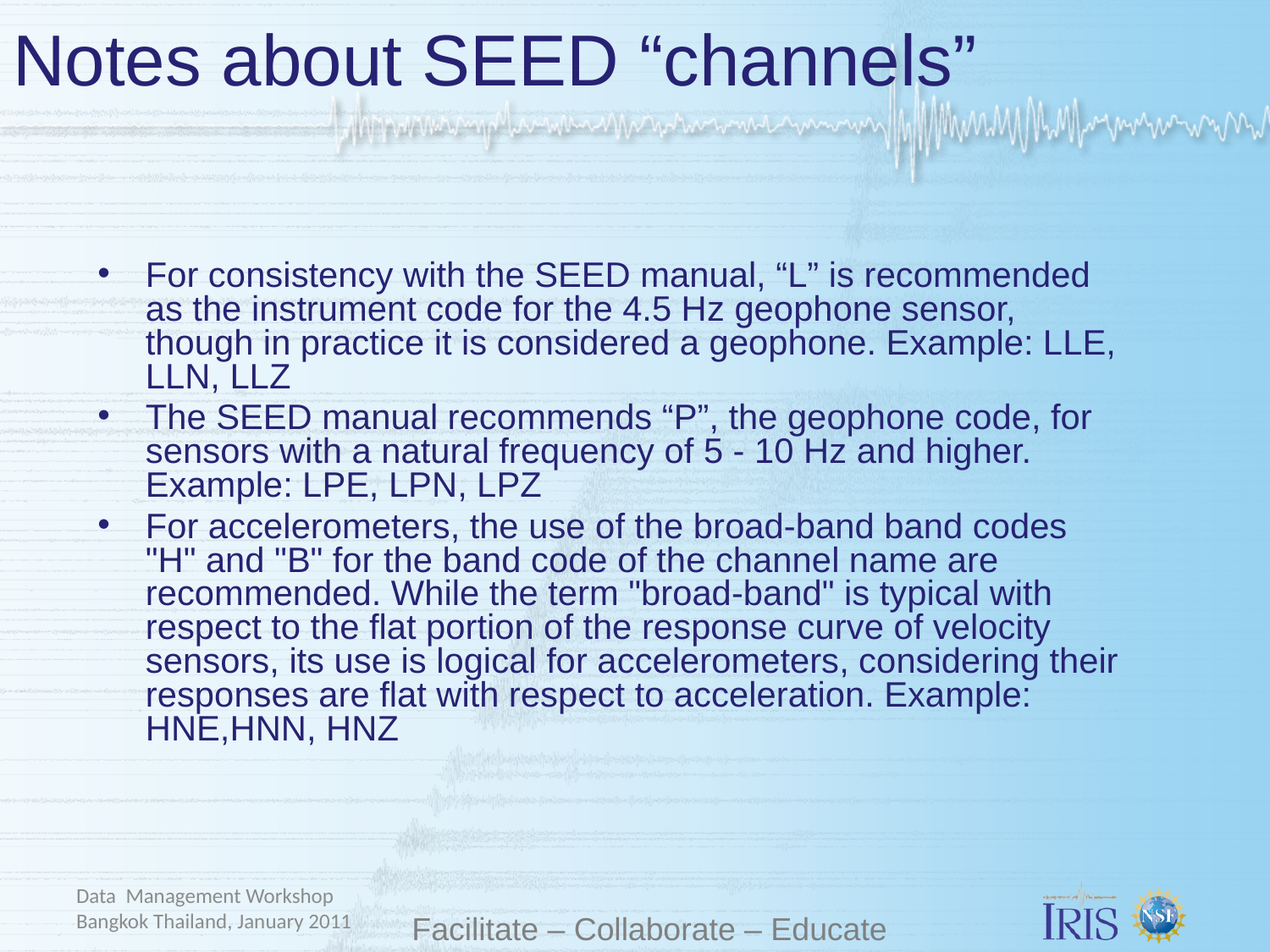

# Notes about SEED “channels”
For consistency with the SEED manual, “L” is recommended as the instrument code for the 4.5 Hz geophone sensor, though in practice it is considered a geophone. Example: LLE, LLN, LLZ
The SEED manual recommends “P”, the geophone code, for sensors with a natural frequency of 5 - 10 Hz and higher. Example: LPE, LPN, LPZ
For accelerometers, the use of the broad-band band codes "H" and "B" for the band code of the channel name are recommended. While the term "broad-band" is typical with respect to the flat portion of the response curve of velocity sensors, its use is logical for accelerometers, considering their responses are flat with respect to acceleration. Example: HNE,HNN, HNZ
Data  Management Workshop Bangkok Thailand, January 2011